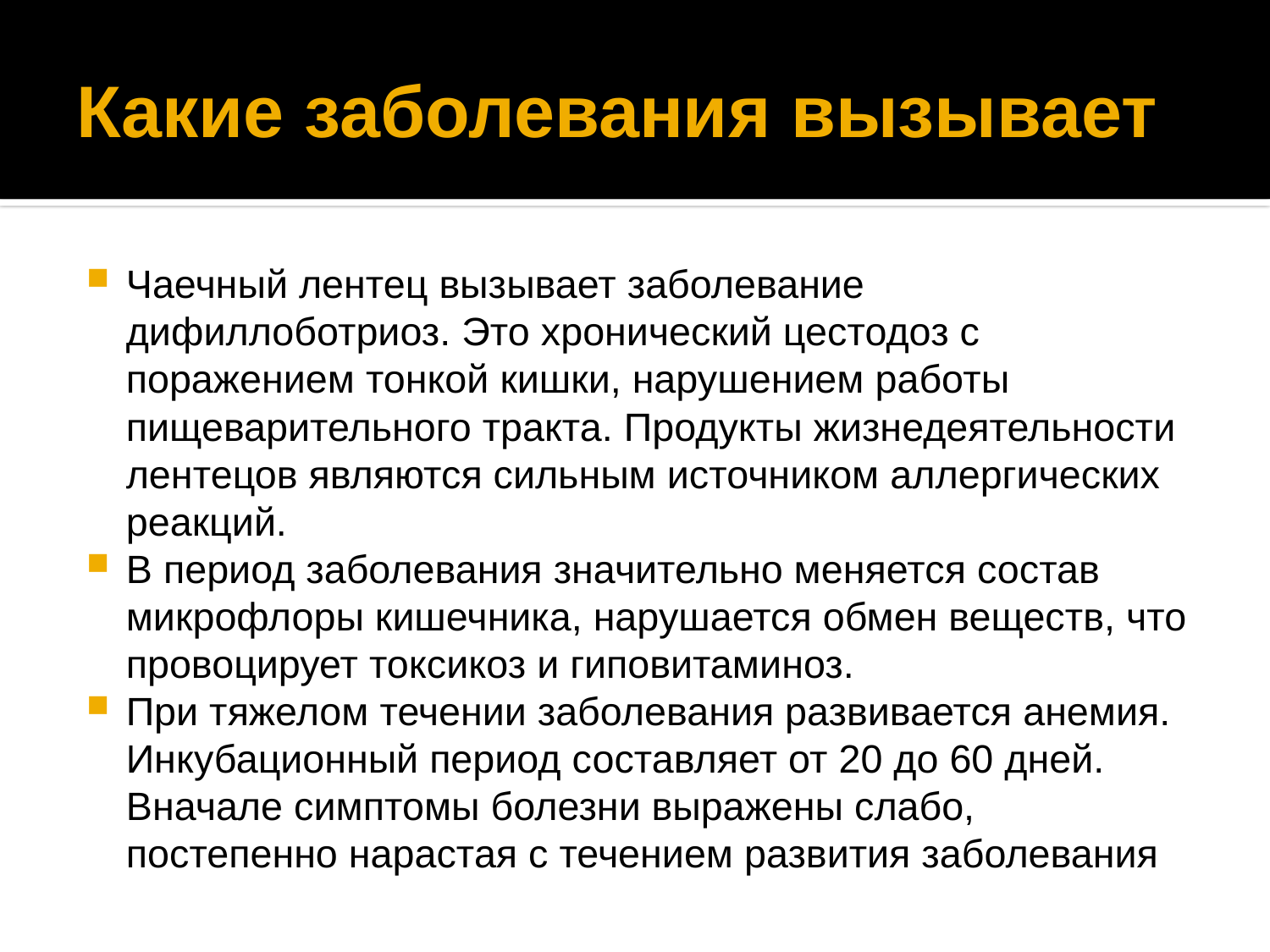

# Какие заболевания вызывает
Чаечный лентец вызывает заболевание дифиллоботриоз. Это хронический цестодоз с поражением тонкой кишки, нарушением работы пищеварительного тракта. Продукты жизнедеятельности лентецов являются сильным источником аллергических реакций.
В период заболевания значительно меняется состав микрофлоры кишечника, нарушается обмен веществ, что провоцирует токсикоз и гиповитаминоз.
При тяжелом течении заболевания развивается анемия. Инкубационный период составляет от 20 до 60 дней. Вначале симптомы болезни выражены слабо, постепенно нарастая с течением развития заболевания